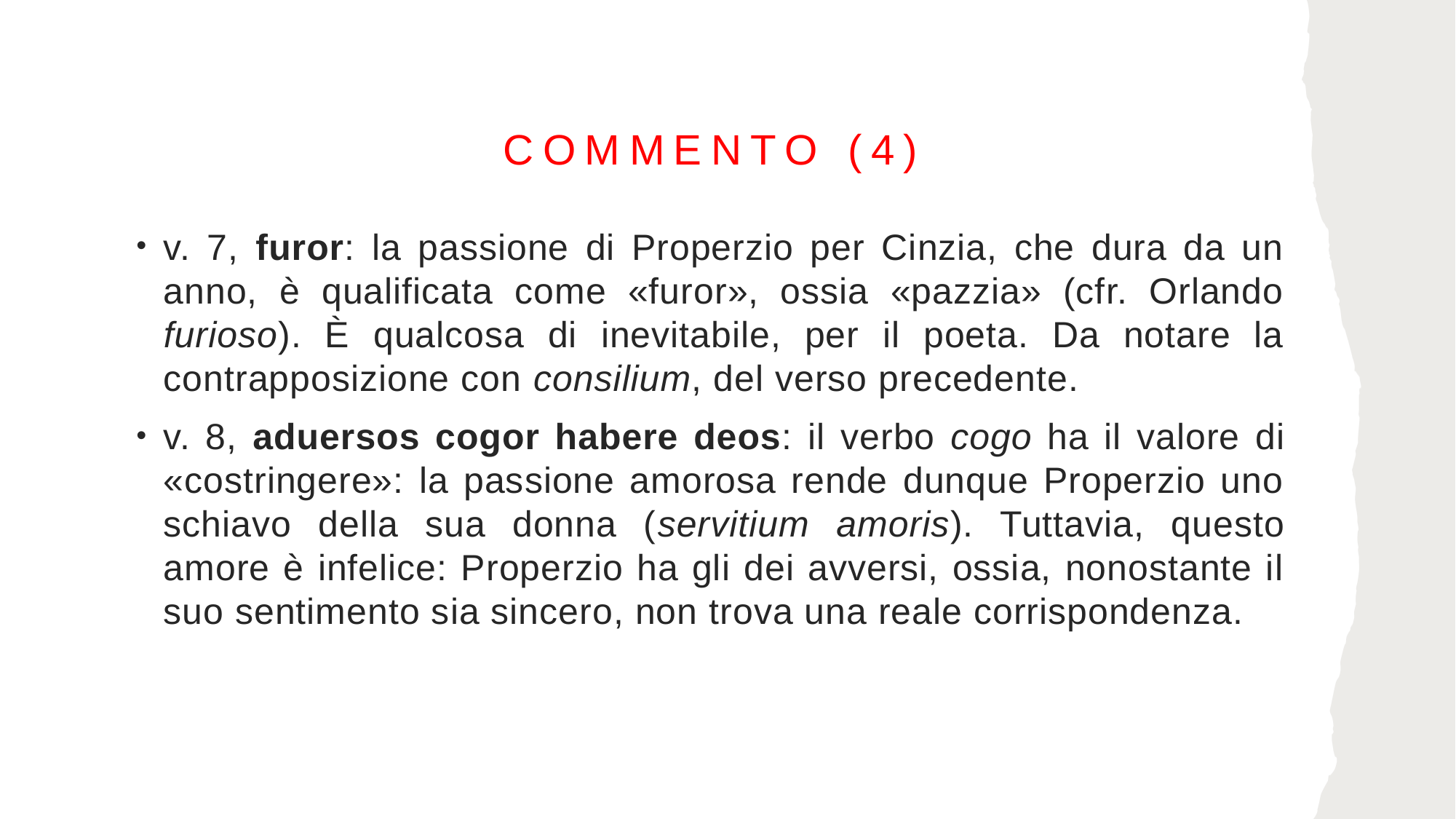

# Commento (4)
v. 7, furor: la passione di Properzio per Cinzia, che dura da un anno, è qualificata come «furor», ossia «pazzia» (cfr. Orlando furioso). È qualcosa di inevitabile, per il poeta. Da notare la contrapposizione con consilium, del verso precedente.
v. 8, aduersos cogor habere deos: il verbo cogo ha il valore di «costringere»: la passione amorosa rende dunque Properzio uno schiavo della sua donna (servitium amoris). Tuttavia, questo amore è infelice: Properzio ha gli dei avversi, ossia, nonostante il suo sentimento sia sincero, non trova una reale corrispondenza.